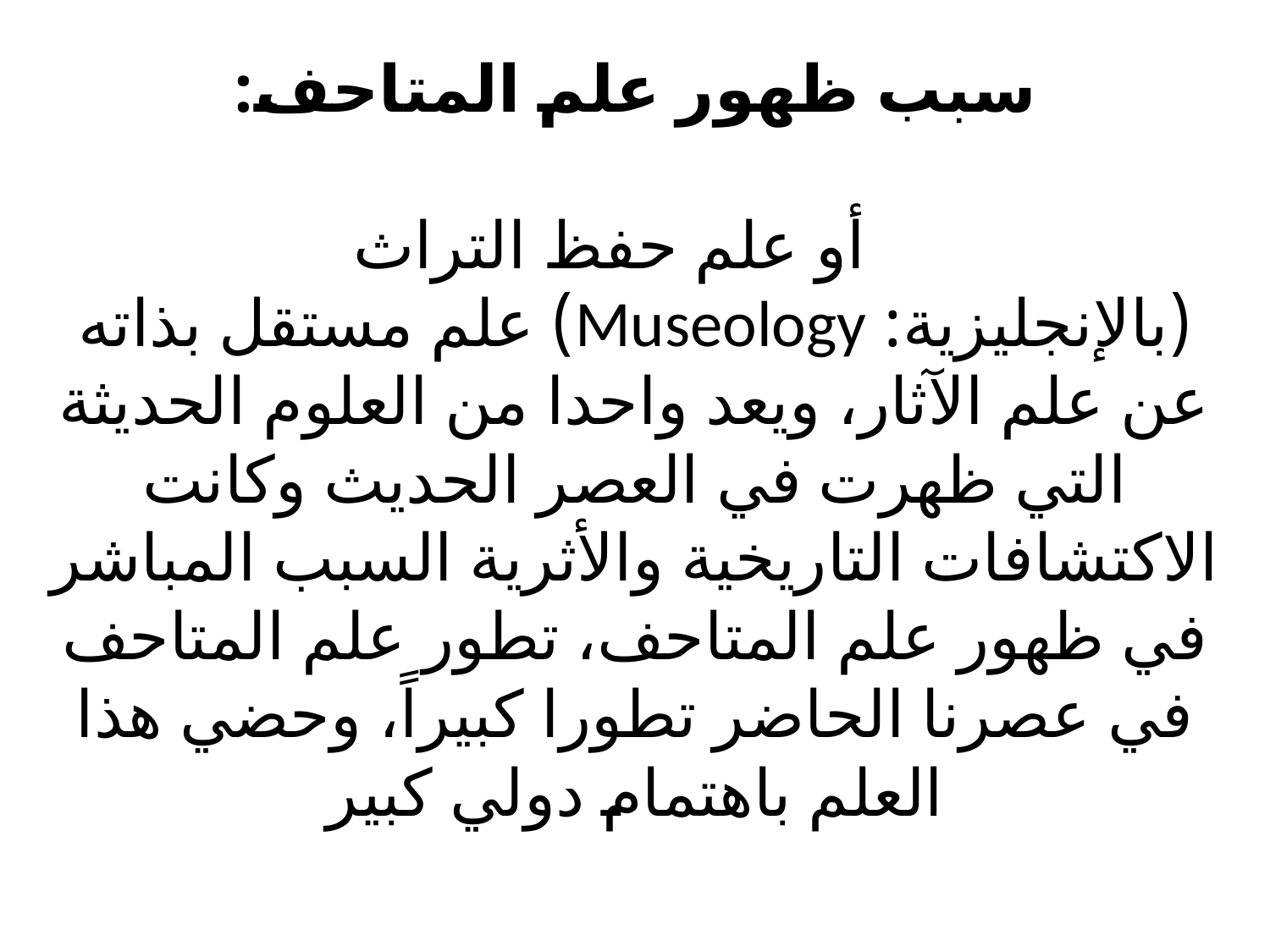

# سبب ظهور علم المتاحف:    أو علم حفظ التراث (بالإنجليزية: Museology) علم مستقل بذاته عن علم الآثار، ويعد واحدا من العلوم الحديثة التي ظهرت في العصر الحديث وكانت الاكتشافات التاريخية والأثرية السبب المباشر في ظهور علم المتاحف، تطور علم المتاحف في عصرنا الحاضر تطورا كبيراً، وحضي هذا العلم باهتمام دولي كبير